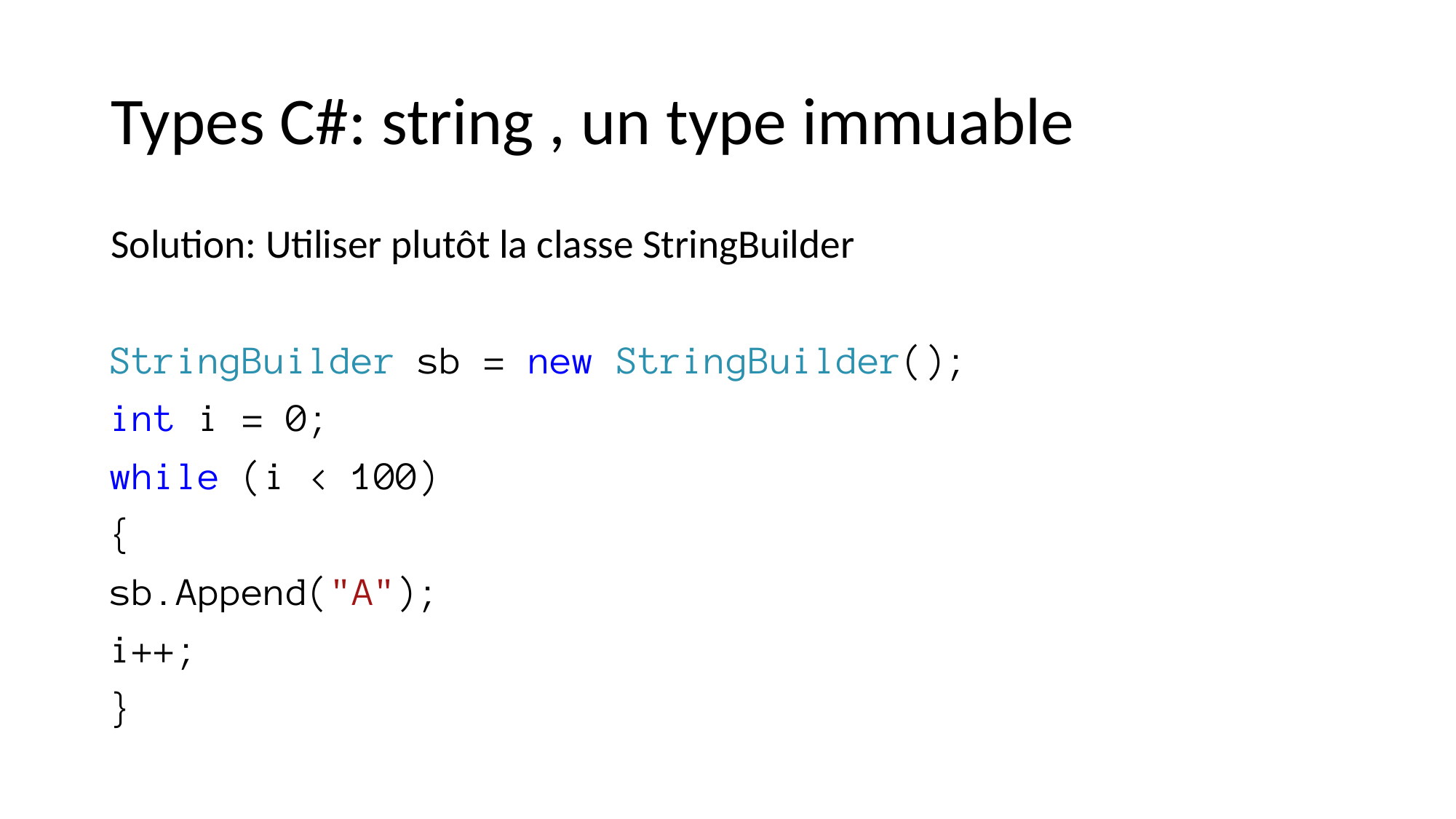

# Types C#: string , un type immuable
Solution: Utiliser plutôt la classe StringBuilder

StringBuilder sb = new StringBuilder();
int i = 0;
while (i < 100)
{
sb.Append("A");
i++;
}